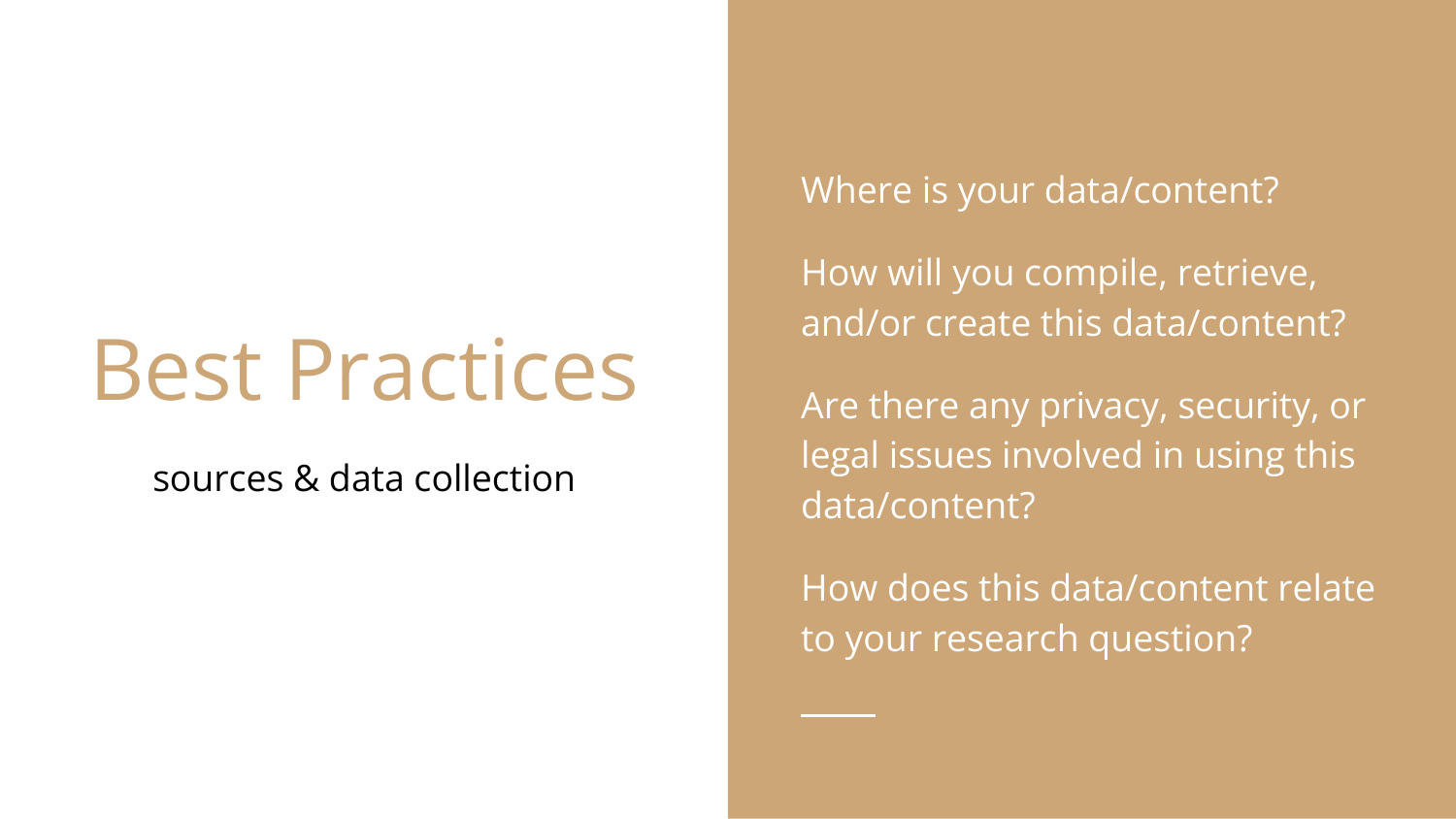

Where is your data/content?
How will you compile, retrieve, and/or create this data/content?
Are there any privacy, security, or legal issues involved in using this data/content?
How does this data/content relate to your research question?
# Best Practices
sources & data collection